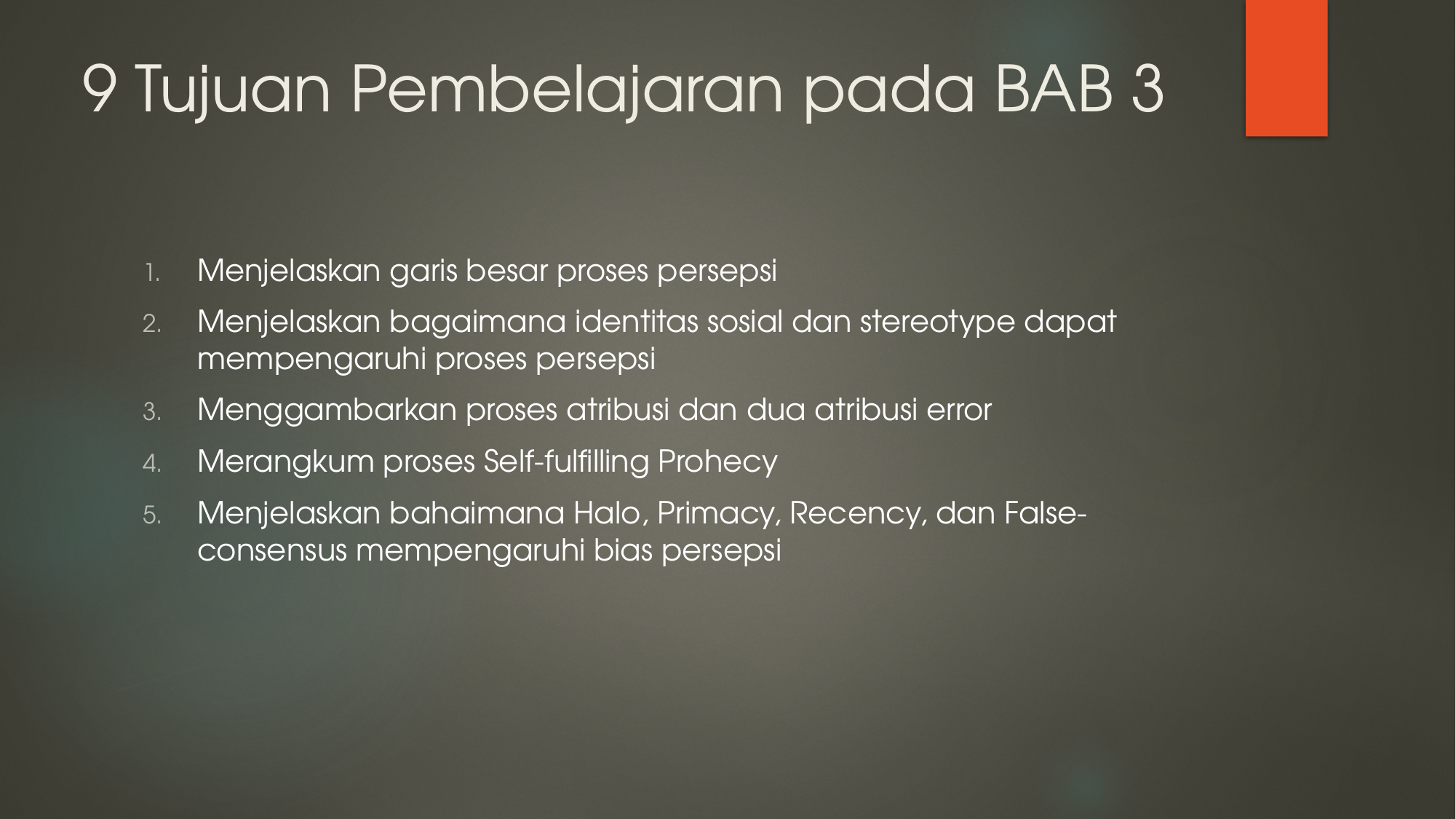

# 9 Tujuan Pembelajaran pada BAB 3
Menjelaskan garis besar proses persepsi
Menjelaskan bagaimana identitas sosial dan stereotype dapat mempengaruhi proses persepsi
Menggambarkan proses atribusi dan dua atribusi error
Merangkum proses Self-fulfilling Prohecy
Menjelaskan bahaimana Halo, Primacy, Recency, dan False-consensus mempengaruhi bias persepsi